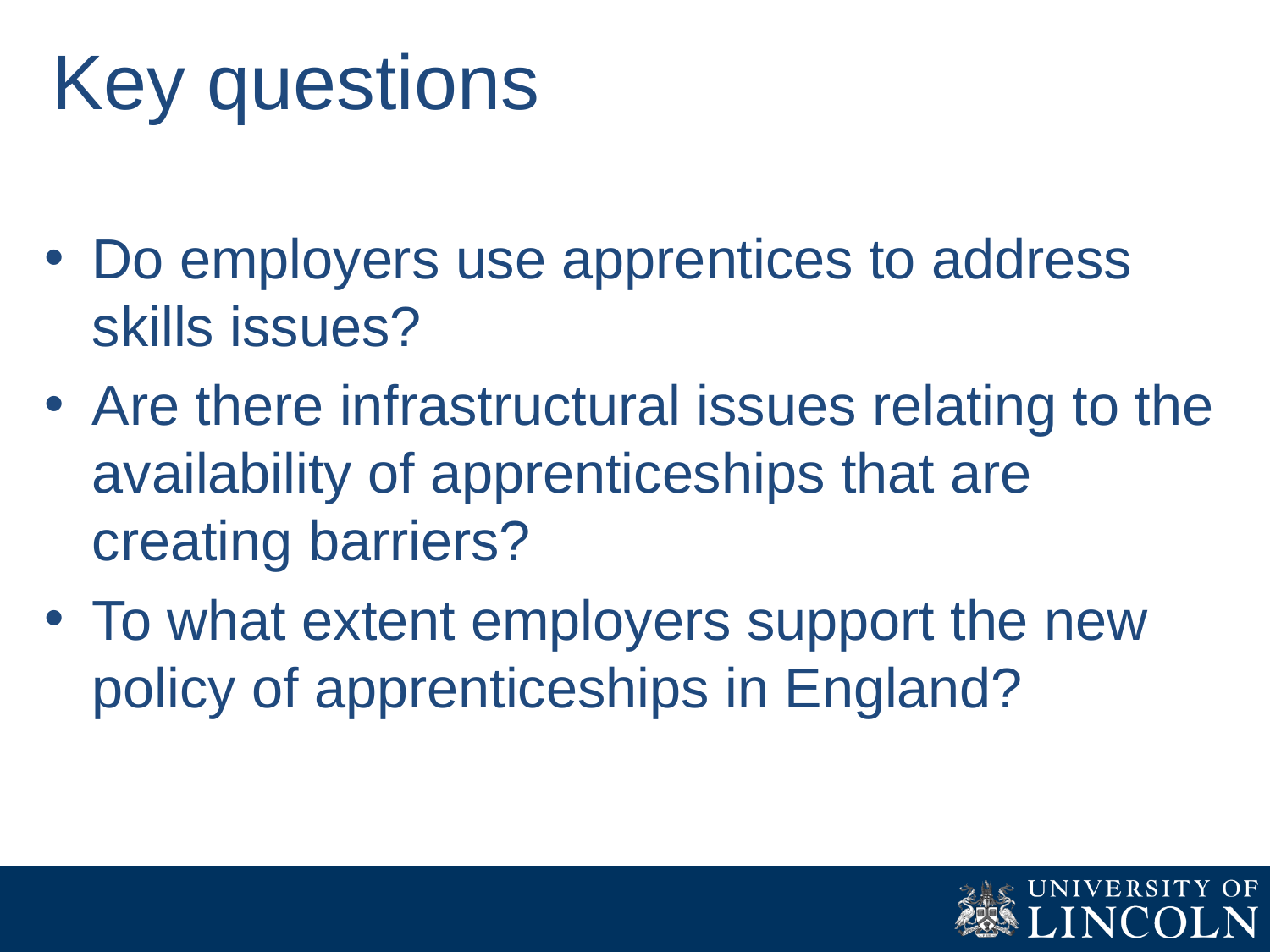

# Key questions
Do employers use apprentices to address skills issues?
Are there infrastructural issues relating to the availability of apprenticeships that are creating barriers?
To what extent employers support the new policy of apprenticeships in England?